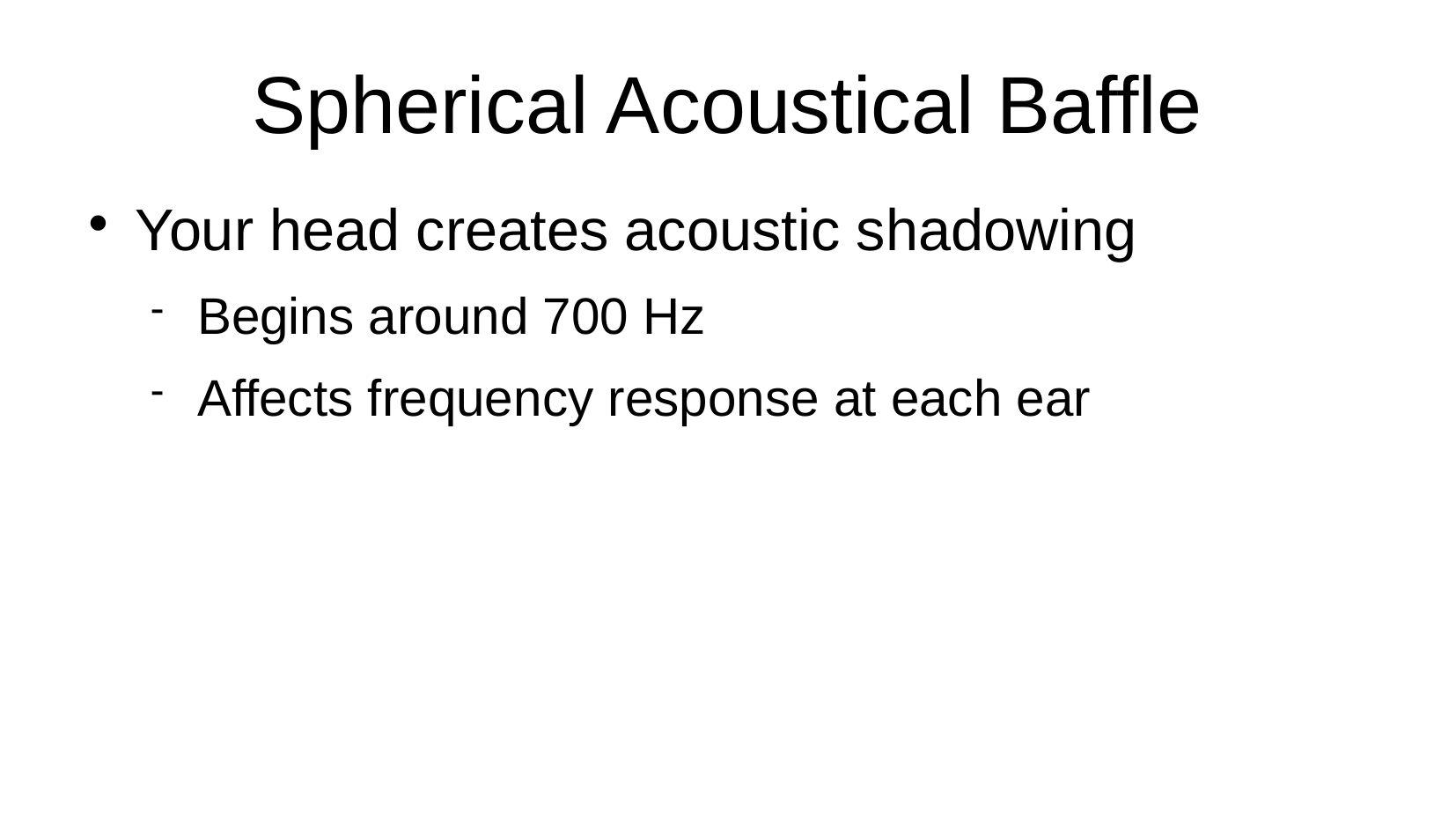

Spherical Acoustical Baffle
Your head creates acoustic shadowing
Begins around 700 Hz
Affects frequency response at each ear